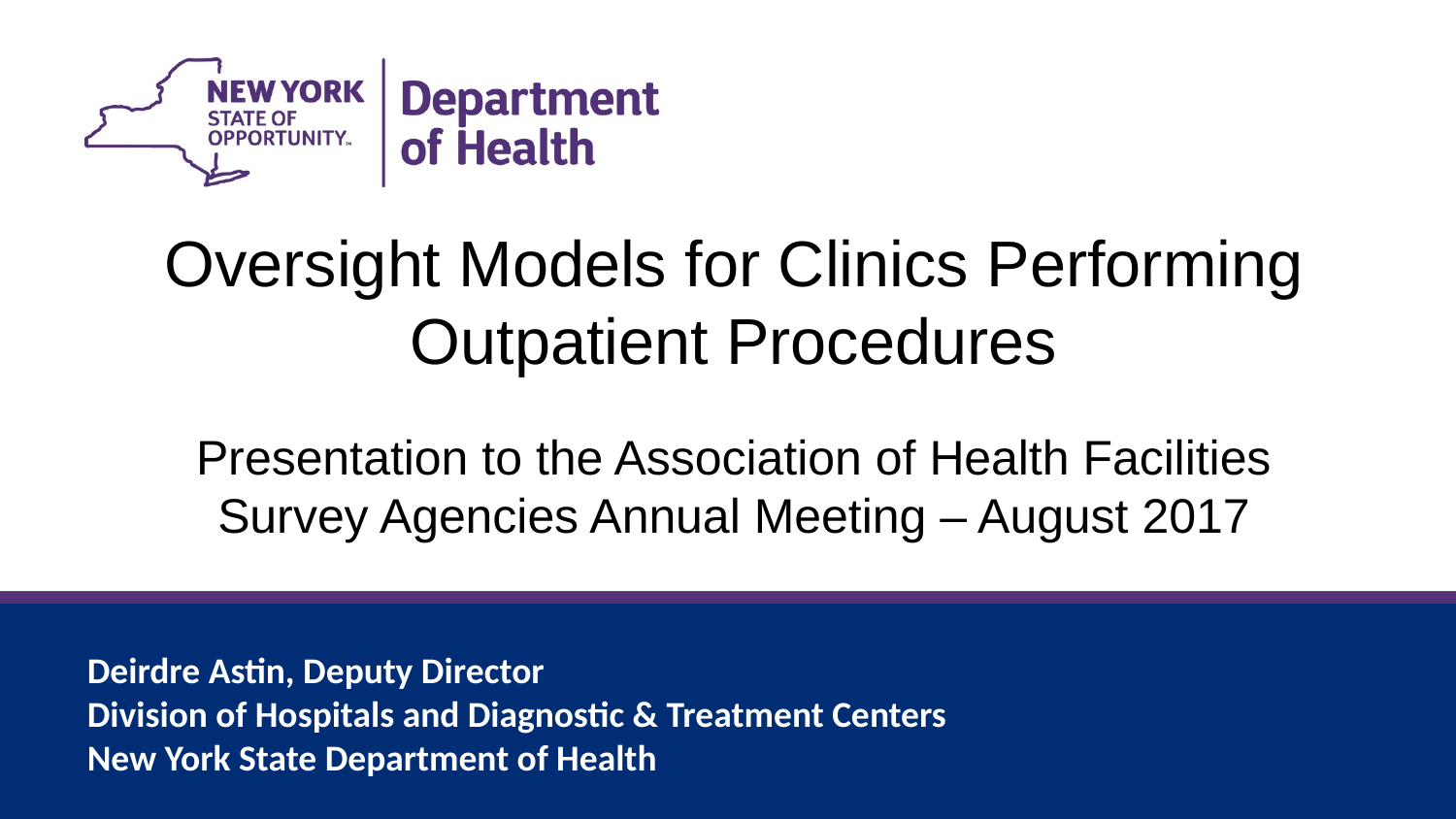

Oversight Models for Clinics Performing Outpatient Procedures

Presentation to the Association of Health Facilities Survey Agencies Annual Meeting – August 2017
Deirdre Astin, Deputy Director
Division of Hospitals and Diagnostic & Treatment Centers
New York State Department of Health